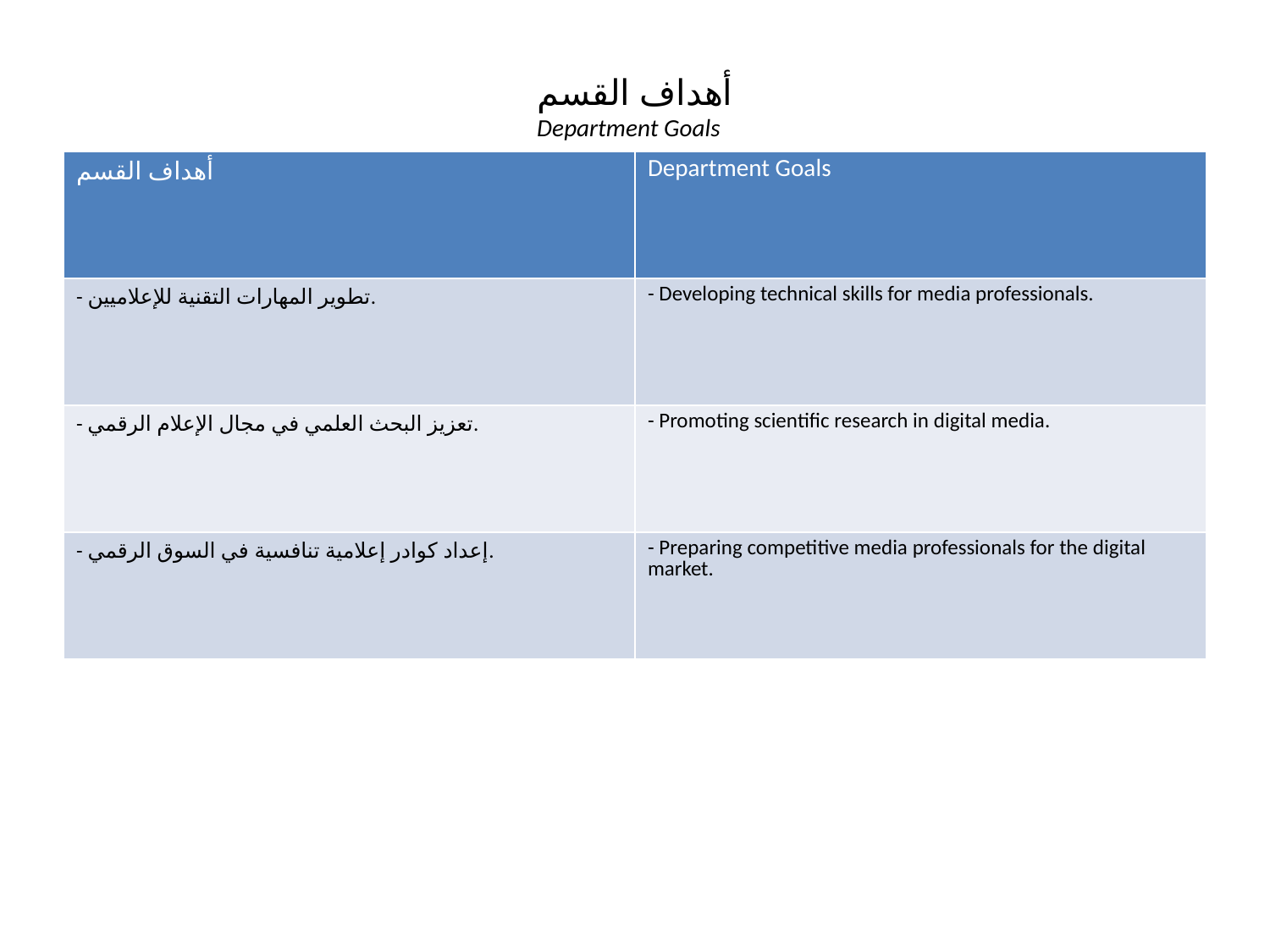

أهداف القسم
Department Goals
| أهداف القسم | Department Goals |
| --- | --- |
| - تطوير المهارات التقنية للإعلاميين. | - Developing technical skills for media professionals. |
| - تعزيز البحث العلمي في مجال الإعلام الرقمي. | - Promoting scientific research in digital media. |
| - إعداد كوادر إعلامية تنافسية في السوق الرقمي. | - Preparing competitive media professionals for the digital market. |